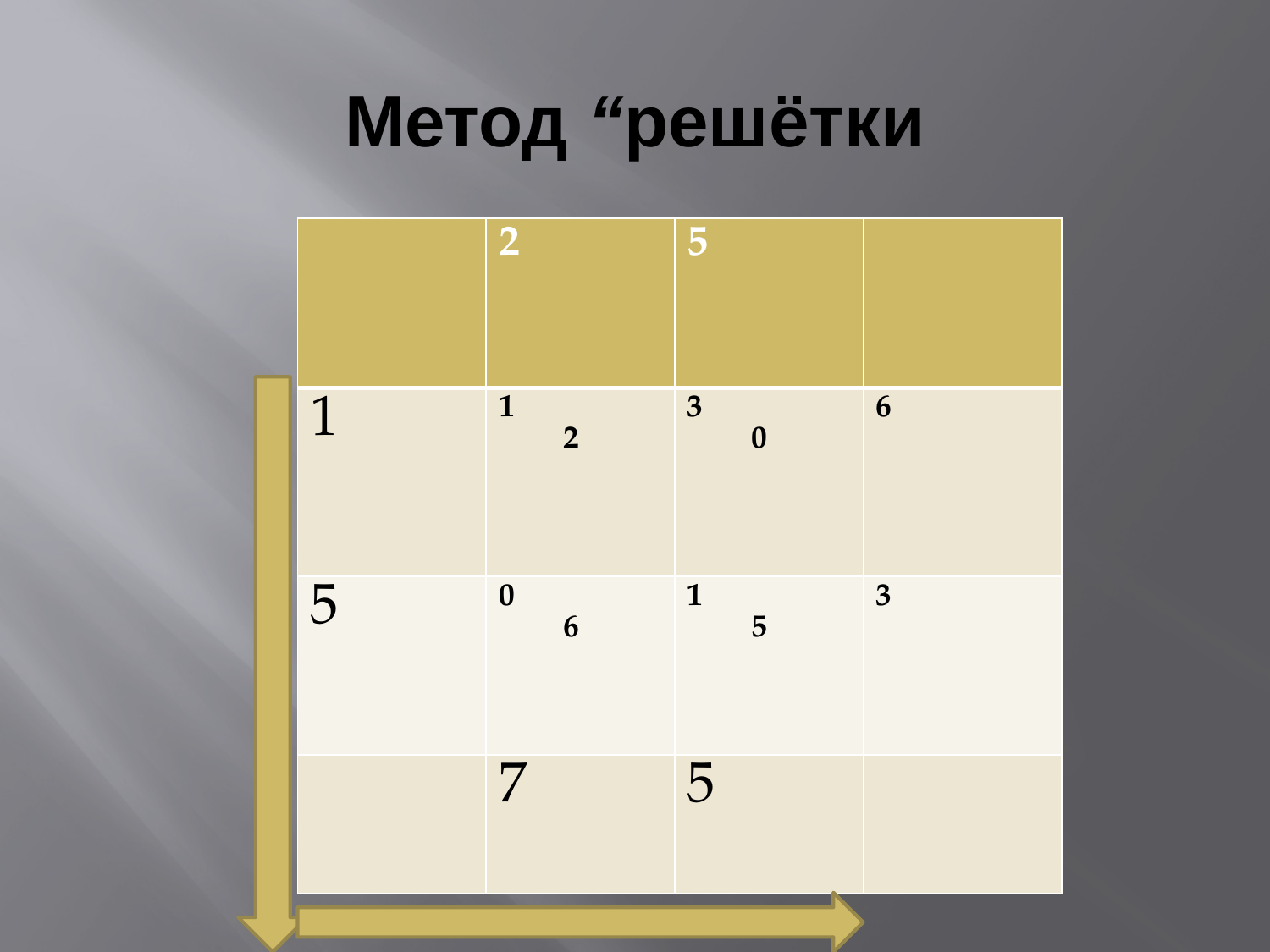

# Метод “решётки
|  | 2 | 5 |  |
| --- | --- | --- | --- |
| 1 | 1 2 | 3 0 | 6 |
| 5 | 0 6 | 1 5 | 3 |
|  | 7 | 5 |  |